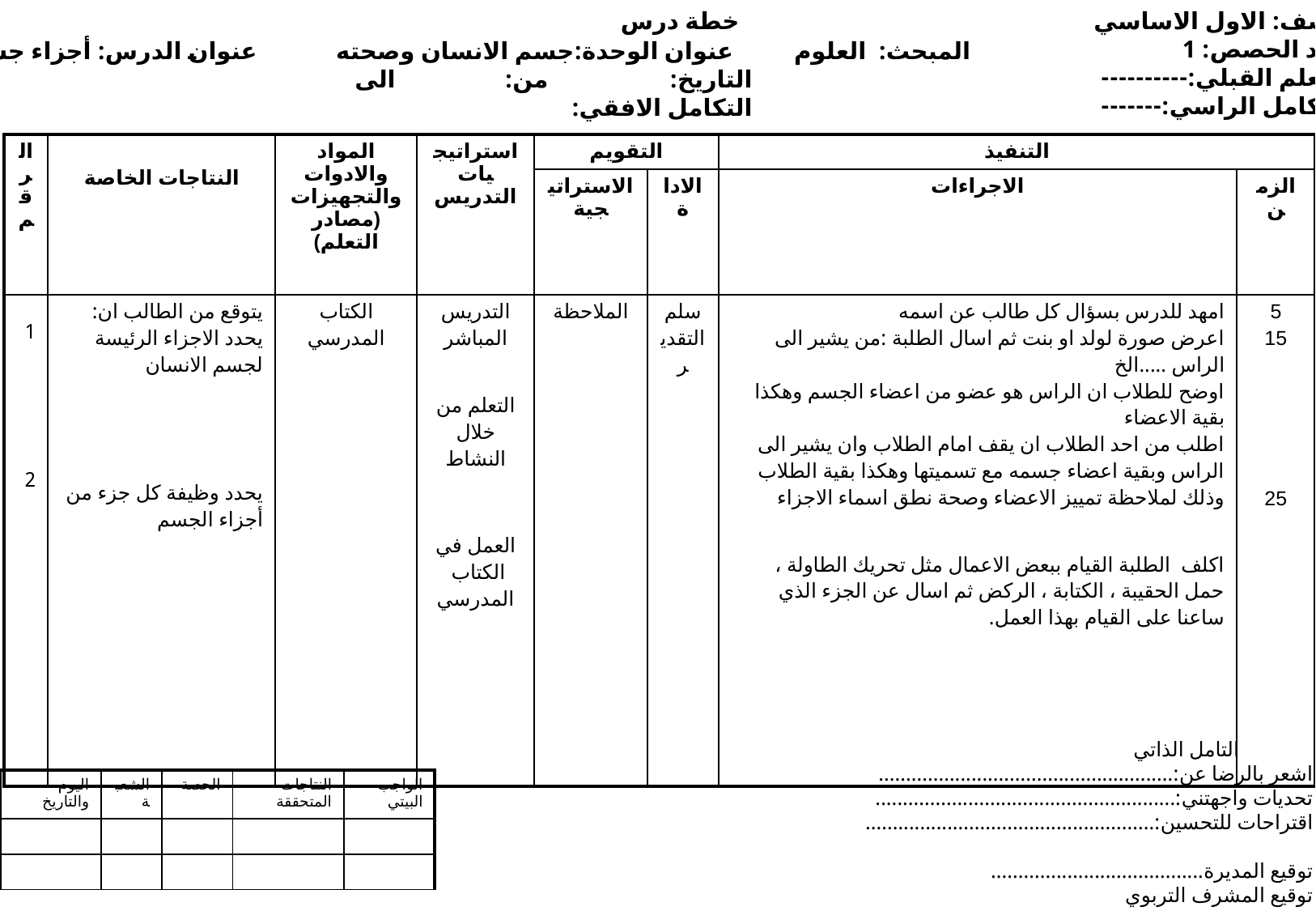

خطة درس
 الصف: الاول الاساسي
 عدد الحصص: 1
 التعلم القبلي:----------
 التكامل الراسي:-------
المبحث:  العلوم          عنوان الوحدة:جسم الانسان وصحته             عنوان الدرس: أجزاء جسم الانسان
                                    التاريخ:                    من:                  الى
                                    التكامل الافقي:
| الرقم | النتاجات الخاصة | المواد والادوات والتجهيزات (مصادر التعلم) | استراتيجيات التدريس | التقويم |  | التنفيذ |  |
| --- | --- | --- | --- | --- | --- | --- | --- |
|  |  |  |  | الاستراتيجية | الاداة | الاجراءات | الزمن |
| 1 2 | يتوقع من الطالب ان: يحدد الاجزاء الرئيسة لجسم الانسان يحدد وظيفة كل جزء من أجزاء الجسم | الكتاب المدرسي | التدريس المباشر التعلم من خلال النشاط العمل في الكتاب المدرسي | الملاحظة | سلم التقدير | امهد للدرس بسؤال كل طالب عن اسمه اعرض صورة لولد او بنت ثم اسال الطلبة :من يشير الى الراس .....الخ اوضح للطلاب ان الراس هو عضو من اعضاء الجسم وهكذا بقية الاعضاء اطلب من احد الطلاب ان يقف امام الطلاب وان يشير الى الراس وبقية اعضاء جسمه مع تسميتها وهكذا بقية الطلاب وذلك لملاحظة تمييز الاعضاء وصحة نطق اسماء الاجزاء اكلف الطلبة القيام ببعض الاعمال مثل تحريك الطاولة ، حمل الحقيبة ، الكتابة ، الركض ثم اسال عن الجزء الذي ساعنا على القيام بهذا العمل. | 5 15 25 |
              التامل الذاتي
اشعر بالرضا عن:......................................................
تحديات واجهتني:.......................................................
اقتراحات للتحسين:.....................................................

توقيع المديرة.......................................
توقيع المشرف التربوي
| اليوم والتاريخ | الشعبة | الحصة | النتاجات المتحققة | الواجب البيتي |
| --- | --- | --- | --- | --- |
|  |  |  |  |  |
|  |  |  |  |  |